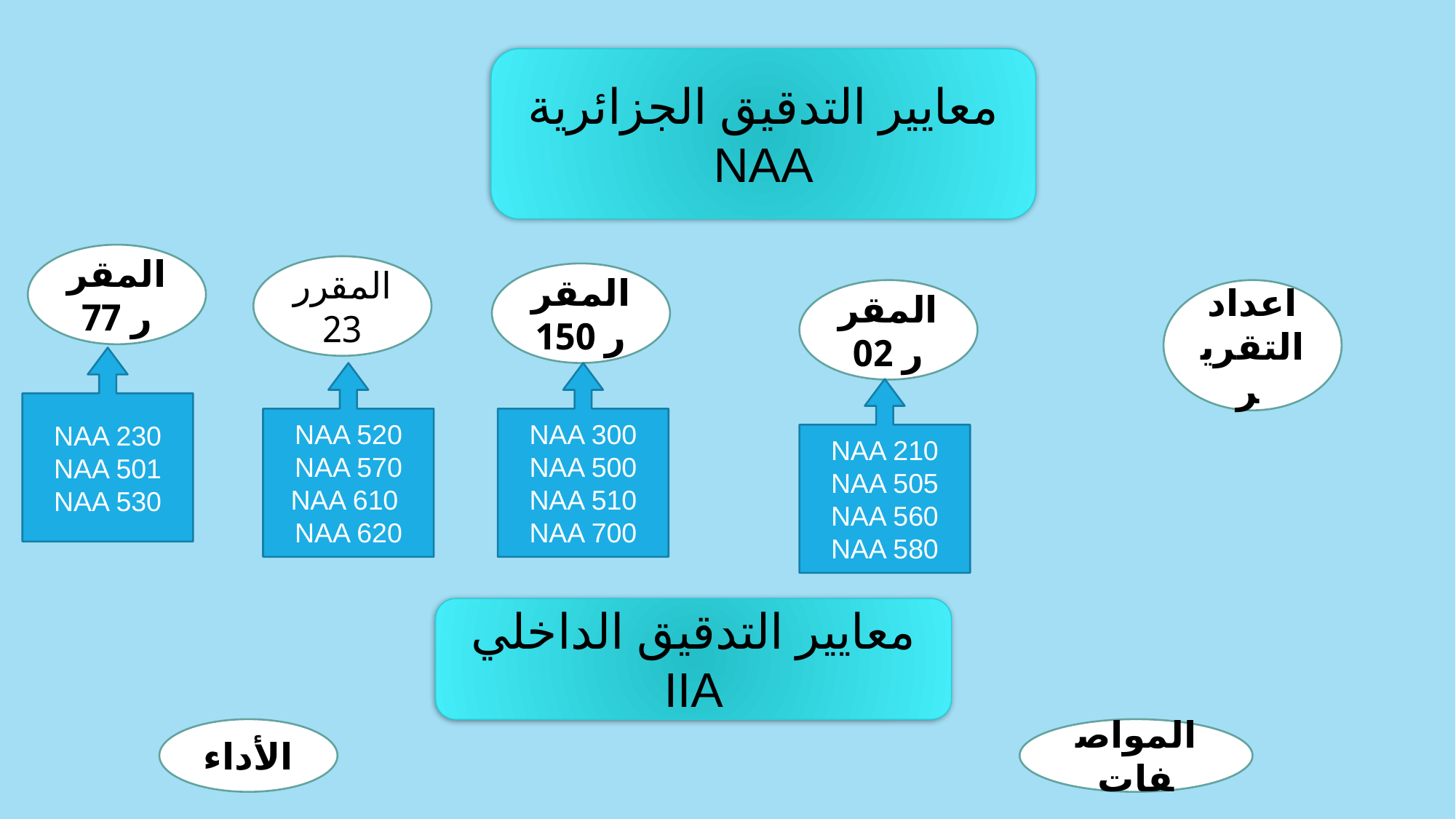

معايير التدقيق الجزائرية
NAA
المقرر 77
المقرر 23
المقرر 150
المقرر 02
اعداد التقرير
NAA 230
NAA 501
NAA 530
NAA 520
NAA 570
NAA 610
NAA 620
NAA 300
NAA 500
NAA 510
NAA 700
NAA 210
NAA 505
NAA 560
NAA 580
معايير التدقيق الداخلي
IIA
الأداء
المواصفات